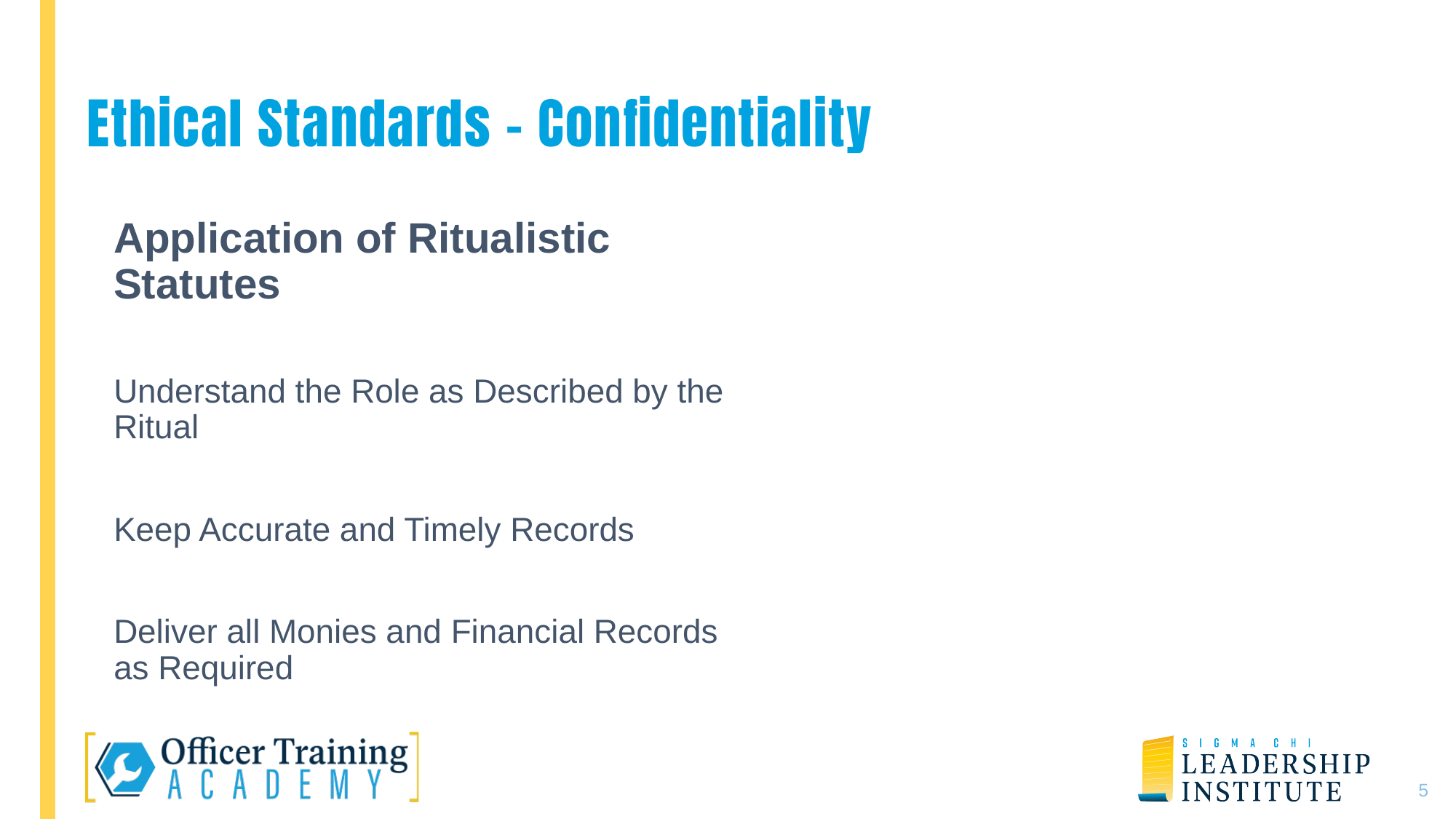

# Ethical Standards - Confidentiality
Application of Ritualistic Statutes

Understand the Role as Described by the Ritual

Keep Accurate and Timely Records

Deliver all Monies and Financial Records as Required
5